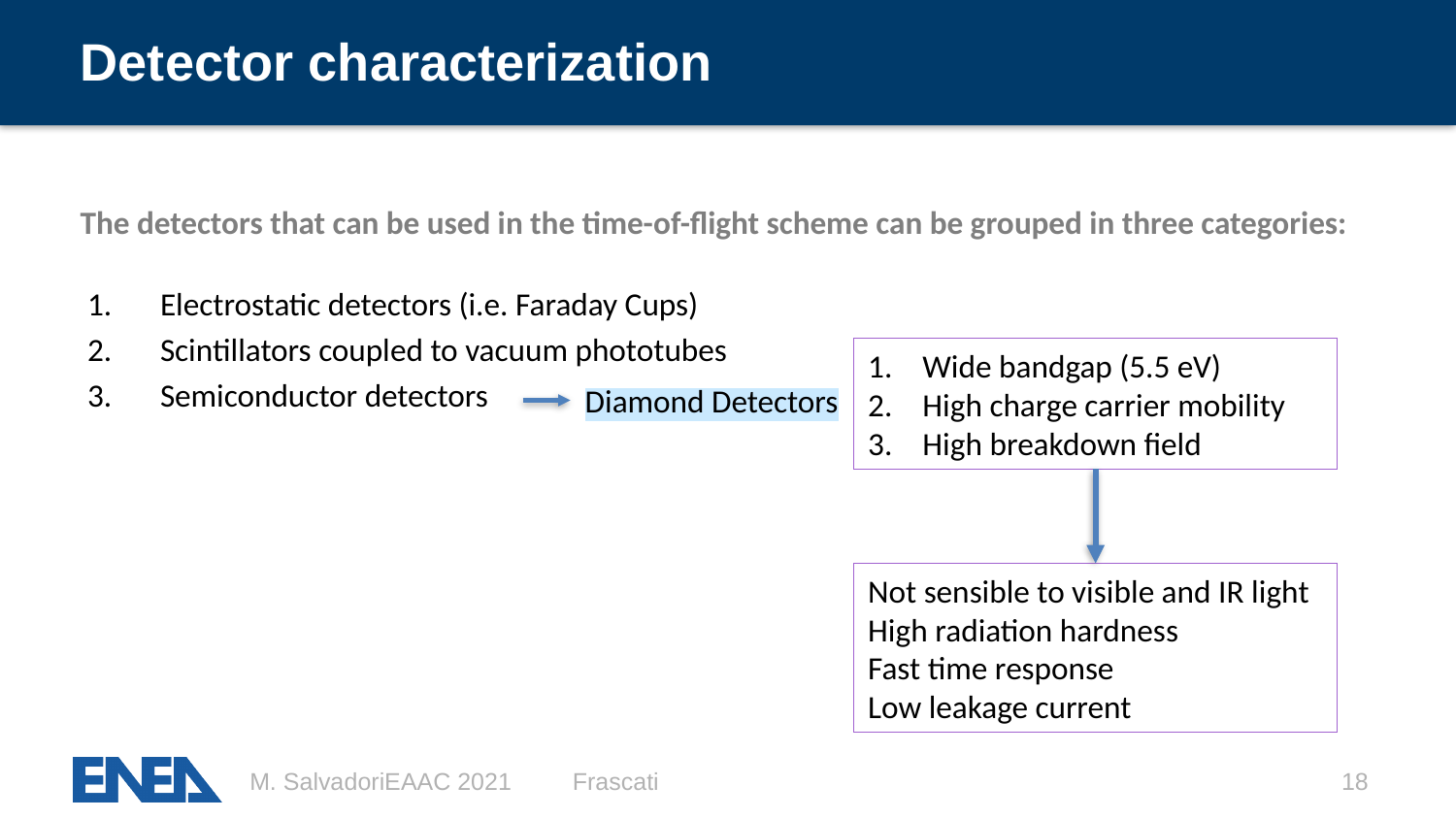

# Detector characterization
The detectors that can be used in the time-of-flight scheme can be grouped in three categories:
Electrostatic detectors (i.e. Faraday Cups)
Scintillators coupled to vacuum phototubes
Semiconductor detectors
Wide bandgap (5.5 eV)
High charge carrier mobility
High breakdown field
Diamond Detectors
Not sensible to visible and IR light
High radiation hardness
Fast time response
Low leakage current
M. Salvadori					EAAC 2021					         Frascati
18